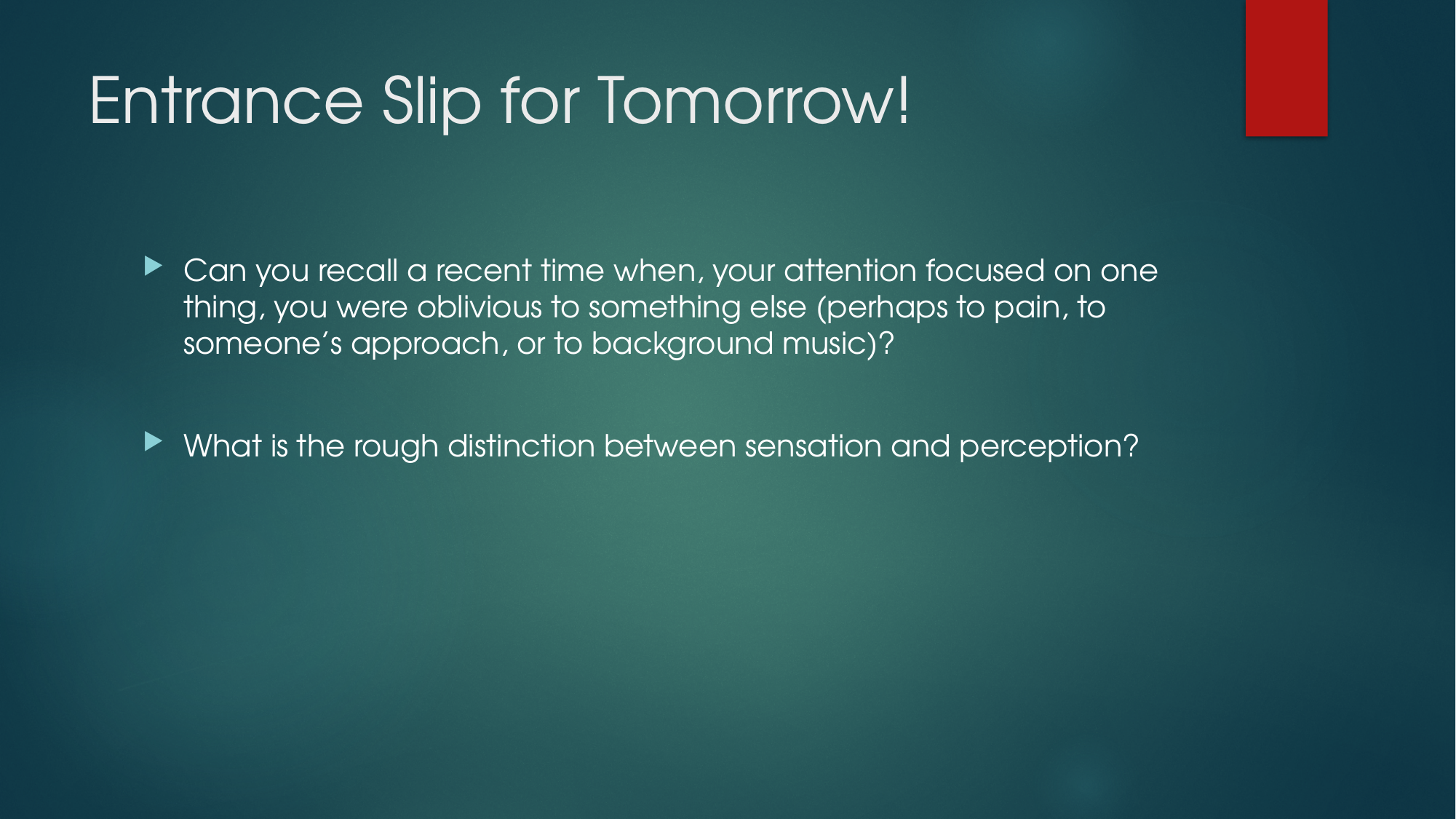

# Entrance Slip for Tomorrow!
Can you recall a recent time when, your attention focused on one thing, you were oblivious to something else (perhaps to pain, to someone’s approach, or to background music)?

What is the rough distinction between sensation and perception?